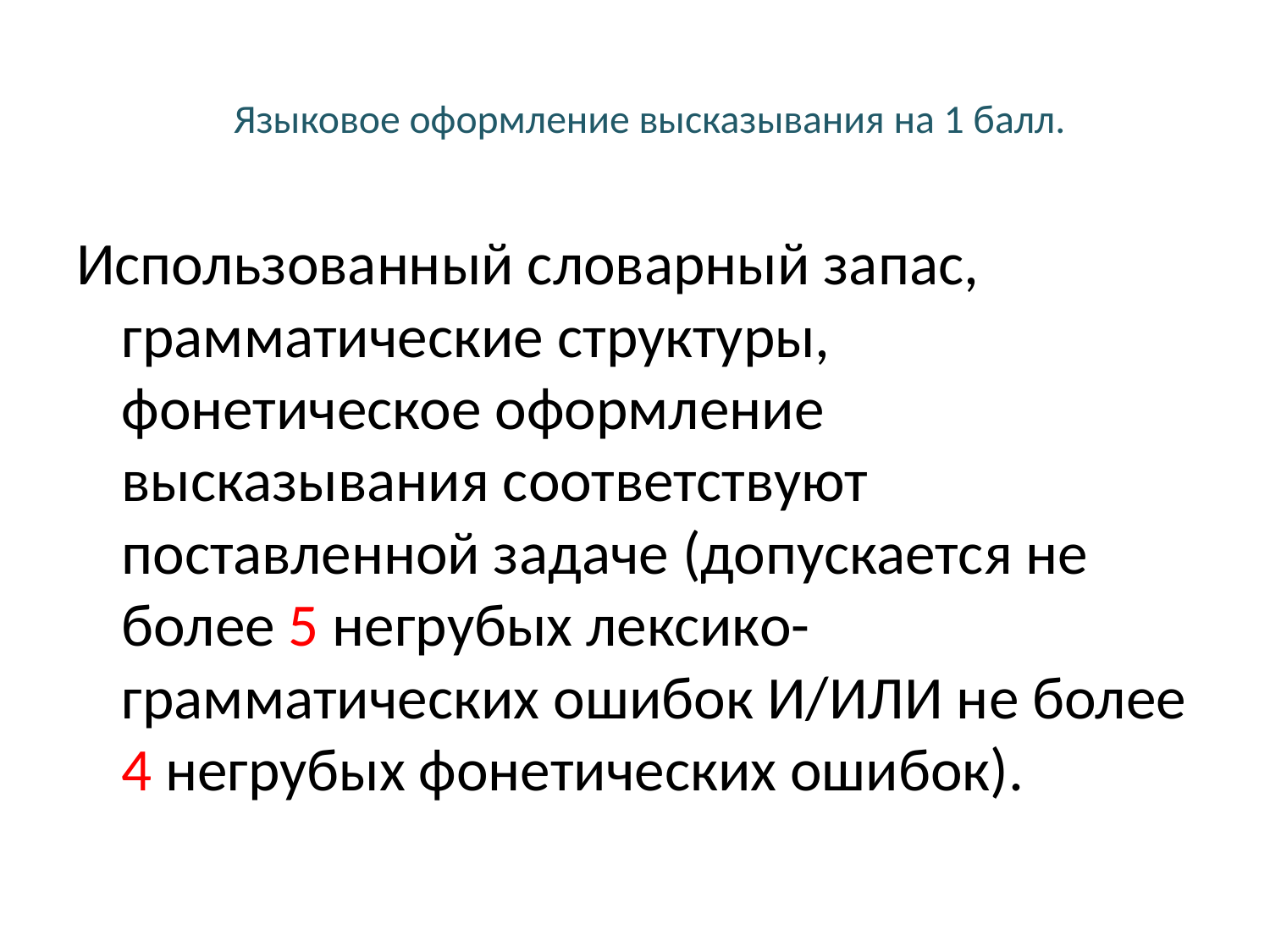

# Языковое оформление высказывания на 1 балл.
Использованный словарный запас, грамматические структуры, фонетическое оформление высказывания соответствуют поставленной задаче (допускается не более 5 негрубых лексико-грамматических ошибок И/ИЛИ не более 4 негрубых фонетических ошибок).